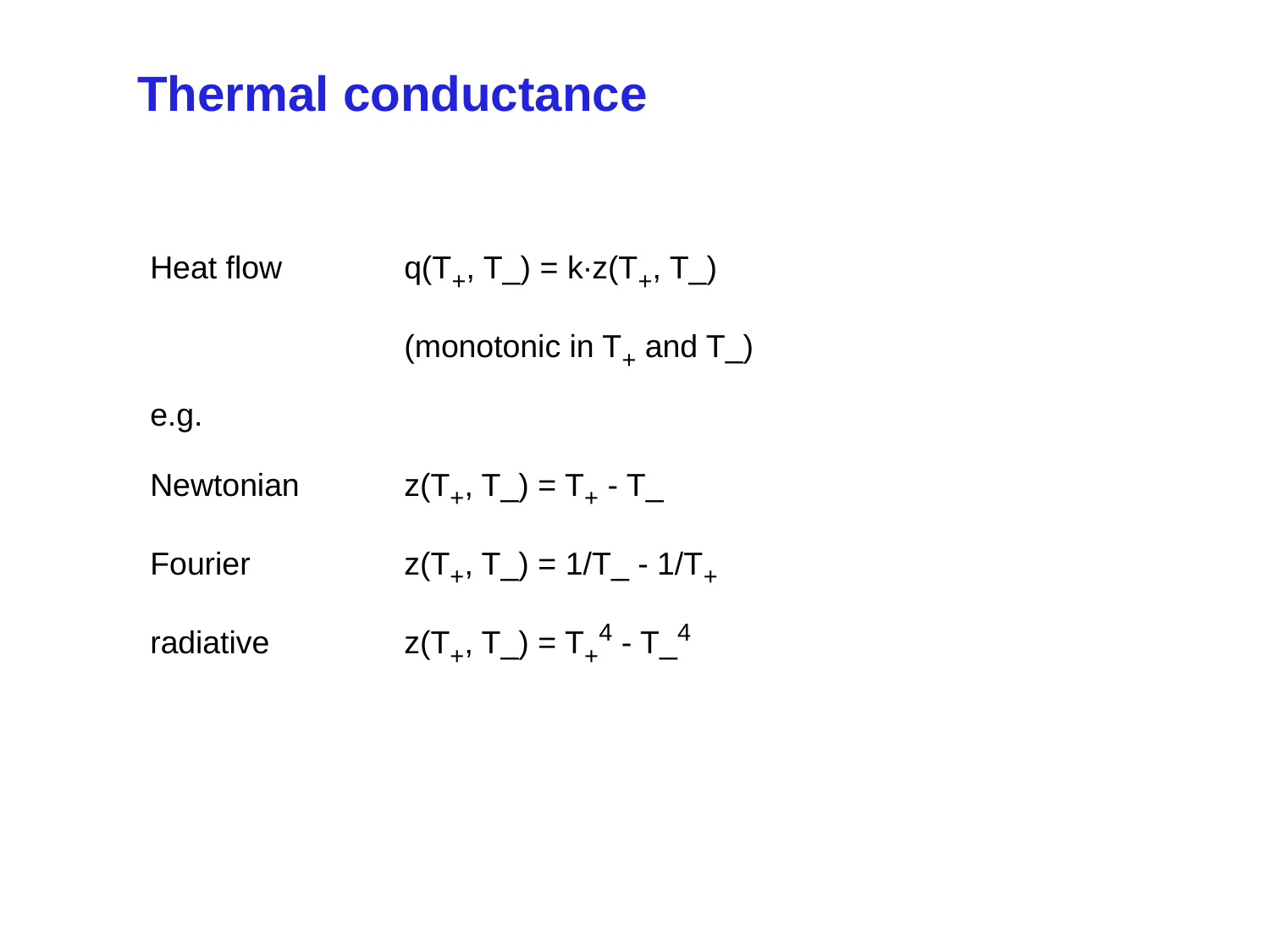

# Thermal conductance
Heat flow	q(T+, T_) = k∙z(T+, T_)
		(monotonic in T+ and T_)
e.g.
Newtonian	z(T+, T_) = T+ - T_
Fourier		z(T+, T_) = 1/T_ - 1/T+
radiative		z(T+, T_) = T+4 - T_4